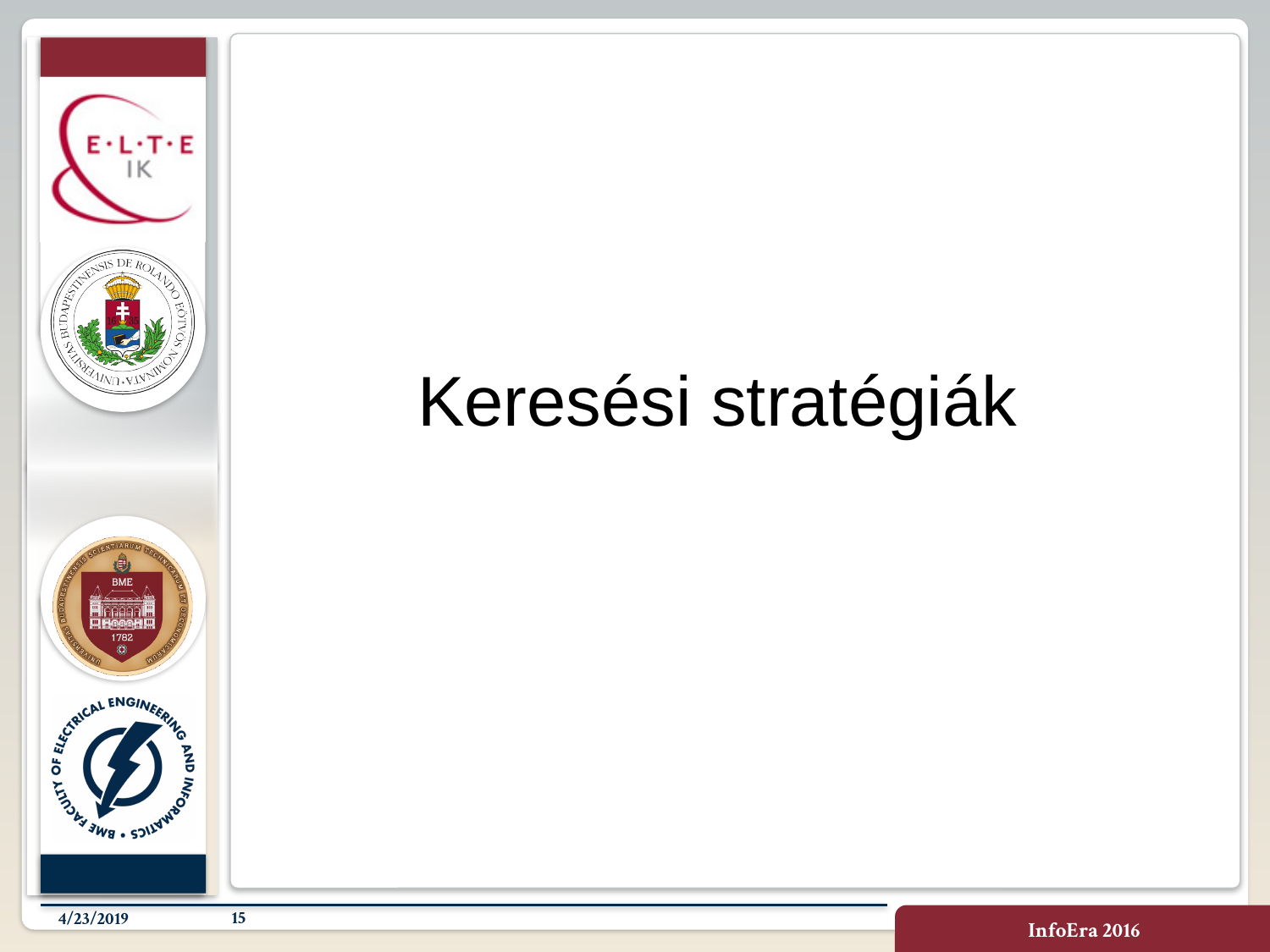

# Keresési stratégiák
4/23/2019
15
InfoEra 2016